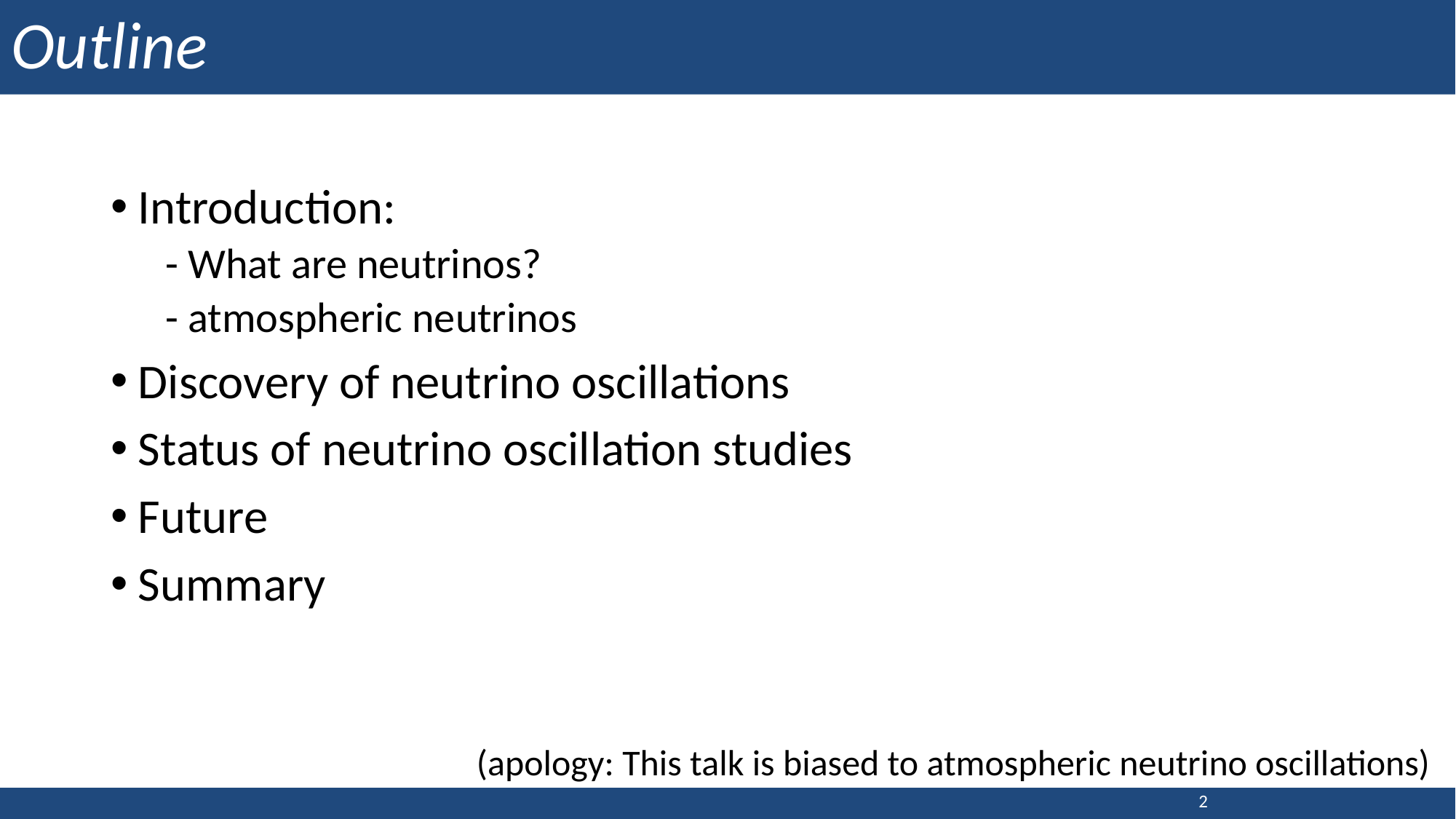

# Outline
Introduction:
- What are neutrinos?
- atmospheric neutrinos
Discovery of neutrino oscillations
Status of neutrino oscillation studies
Future
Summary
(apology: This talk is biased to atmospheric neutrino oscillations)
2